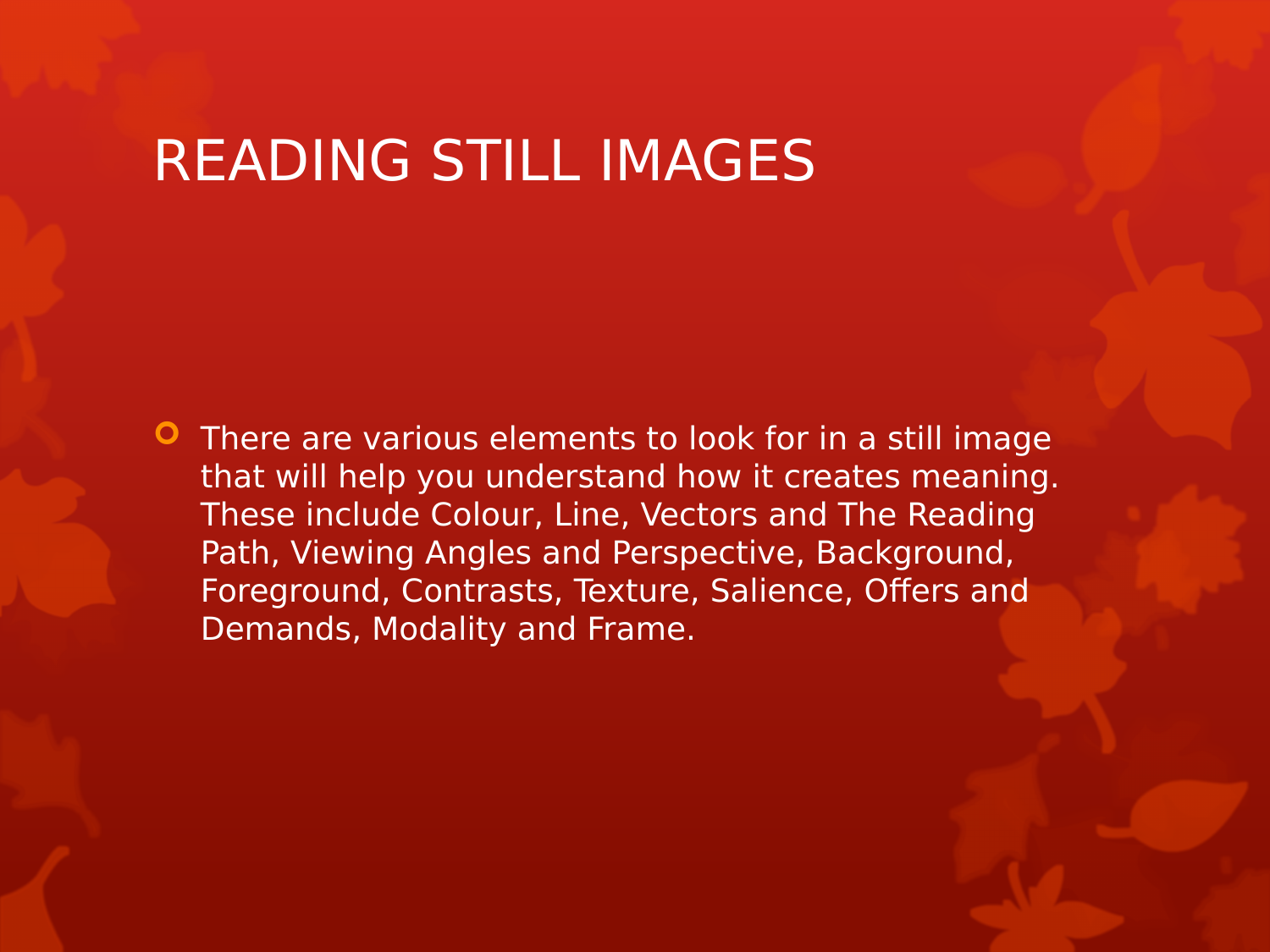

# READING STILL IMAGES
There are various elements to look for in a still image that will help you understand how it creates meaning. These include Colour, Line, Vectors and The Reading Path, Viewing Angles and Perspective, Background, Foreground, Contrasts, Texture, Salience, Offers and Demands, Modality and Frame.